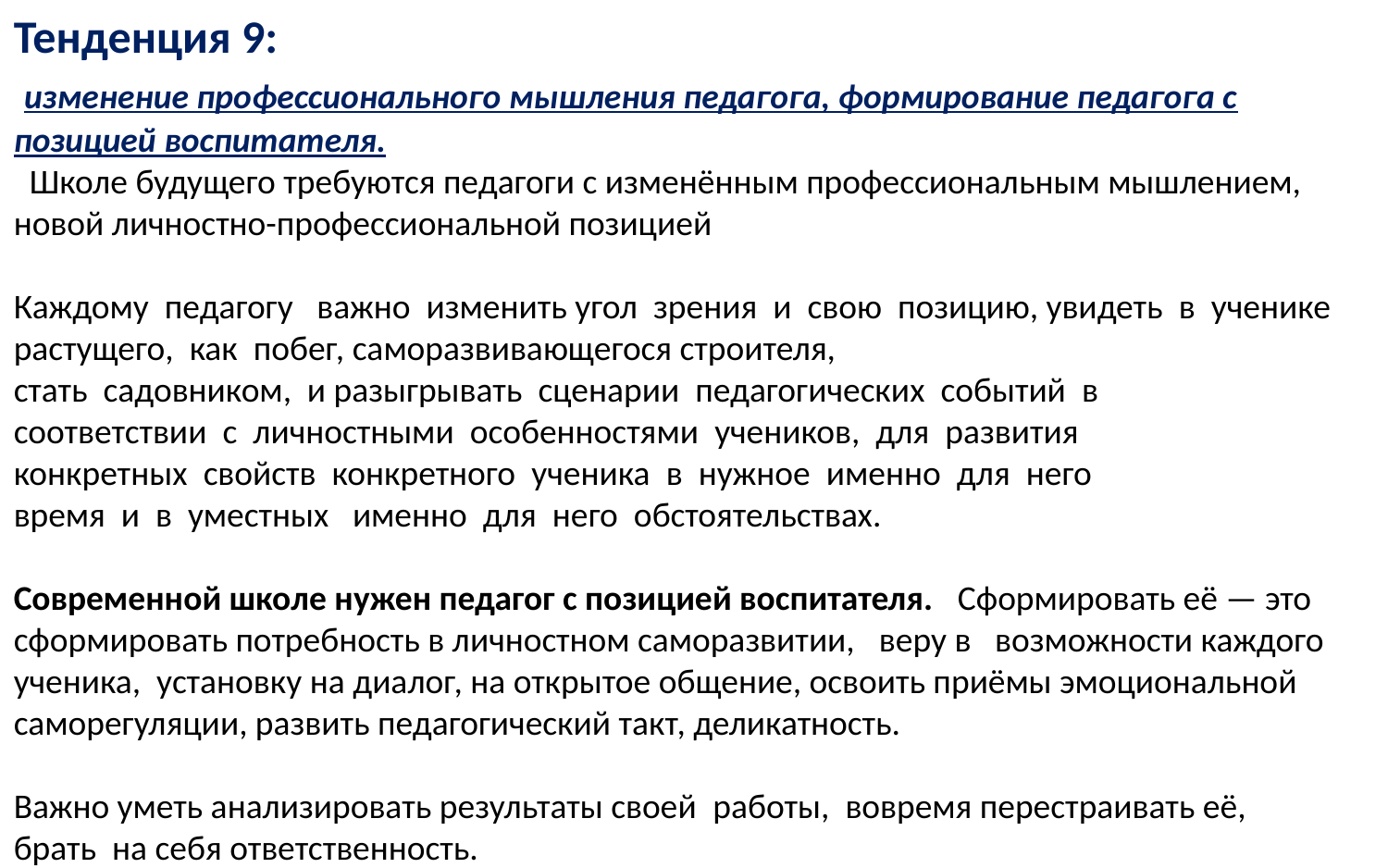

Тенденция 9:
 изменение профессионального мышления педагога, формирование педагога с позицией воспитателя.
  Школе будущего требуются педагоги с изменённым профессиональным мышлением, новой личностно-профессиональной позицией

Каждому  педагогу   важно  изменить угол  зрения  и  свою  позицию, увидеть  в  ученике  растущего,  как  побег, саморазвивающегося строителя,
стать  садовником,  и разыгрывать  сценарии  педагогических  событий  в
соответствии  с  личностными  особенностями  учеников,  для  развития
конкретных  свойств  конкретного  ученика  в  нужное  именно  для  него
время  и  в  уместных   именно  для  него  обстоятельствах.

Современной школе нужен педагог с позицией воспитателя.   Сформировать её — это сформировать потребность в личностном саморазвитии,   веру в   возможности каждого  ученика,  установку на диалог, на открытое общение, освоить приёмы эмоциональной саморегуляции, развить педагогический такт, деликатность.

Важно уметь анализировать результаты своей  работы,  вовремя перестраивать её,   брать  на себя ответственность.